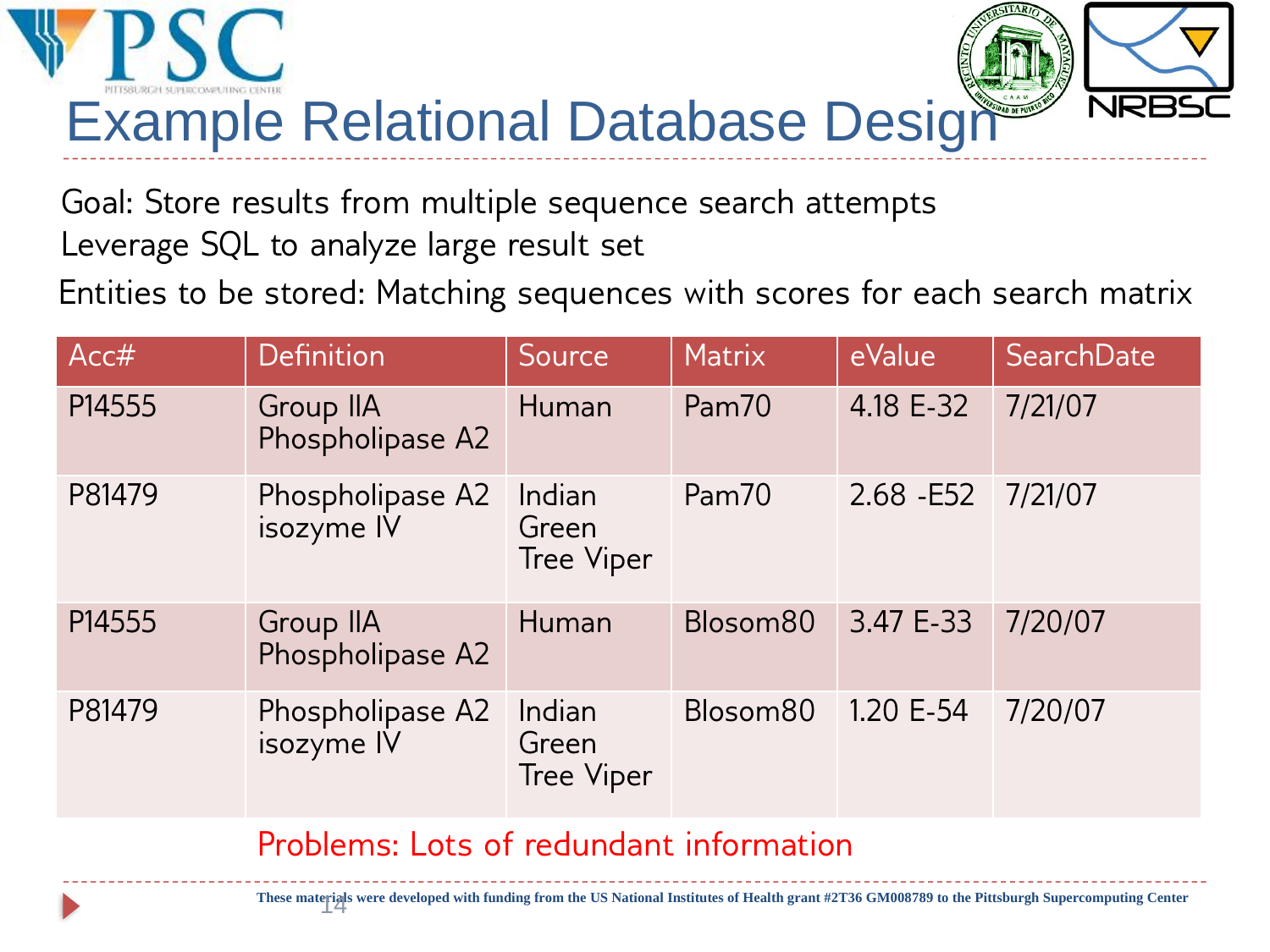

# Example Relational Database Design
Goal: Store results from multiple sequence search attempts
Leverage SQL to analyze large result set
Entities to be stored: Matching sequences with scores for each search matrix
| Acc# | Definition | Source | Matrix | eValue | SearchDate |
| --- | --- | --- | --- | --- | --- |
| P14555 | Group IIA Phospholipase A2 | Human | Pam70 | 4.18 E-32 | 7/21/07 |
| P81479 | Phospholipase A2 isozyme IV | Indian Green Tree Viper | Pam70 | 2.68 -E52 | 7/21/07 |
| P14555 | Group IIA Phospholipase A2 | Human | Blosom80 | 3.47 E-33 | 7/20/07 |
| P81479 | Phospholipase A2 isozyme IV | Indian Green Tree Viper | Blosom80 | 1.20 E-54 | 7/20/07 |
Problems: Lots of redundant information
14
These materials were developed with funding from the US National Institutes of Health grant #2T36 GM008789 to the Pittsburgh Supercomputing Center